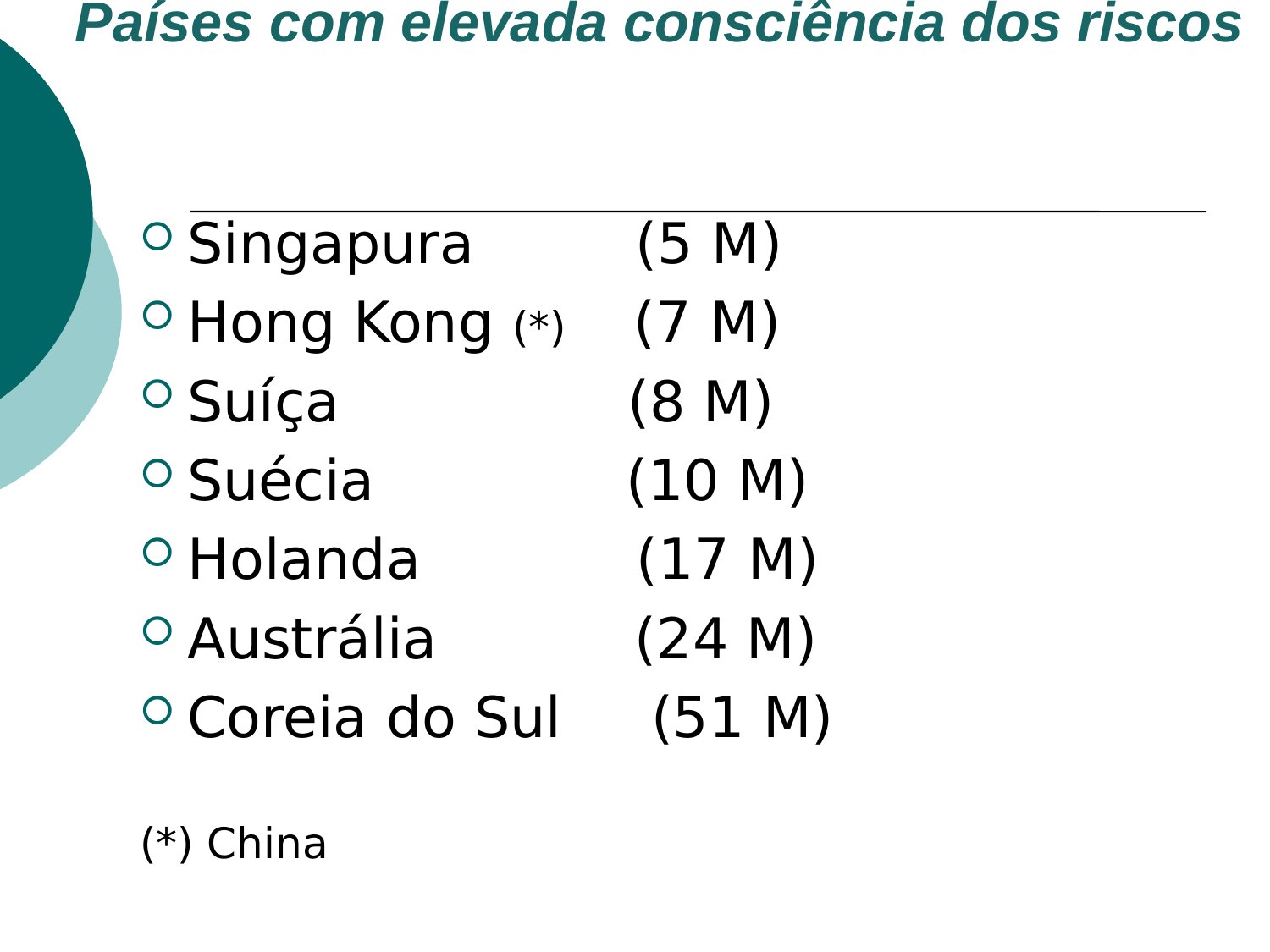

# Países com elevada consciência dos riscos
Singapura         (5 M)
Hong Kong (*)     (7 M)
Suíça                (8 M)
Suécia              (10 M)
Holanda            (17 M)
Austrália           (24 M)
Coreia do Sul     (51 M)

(*) China